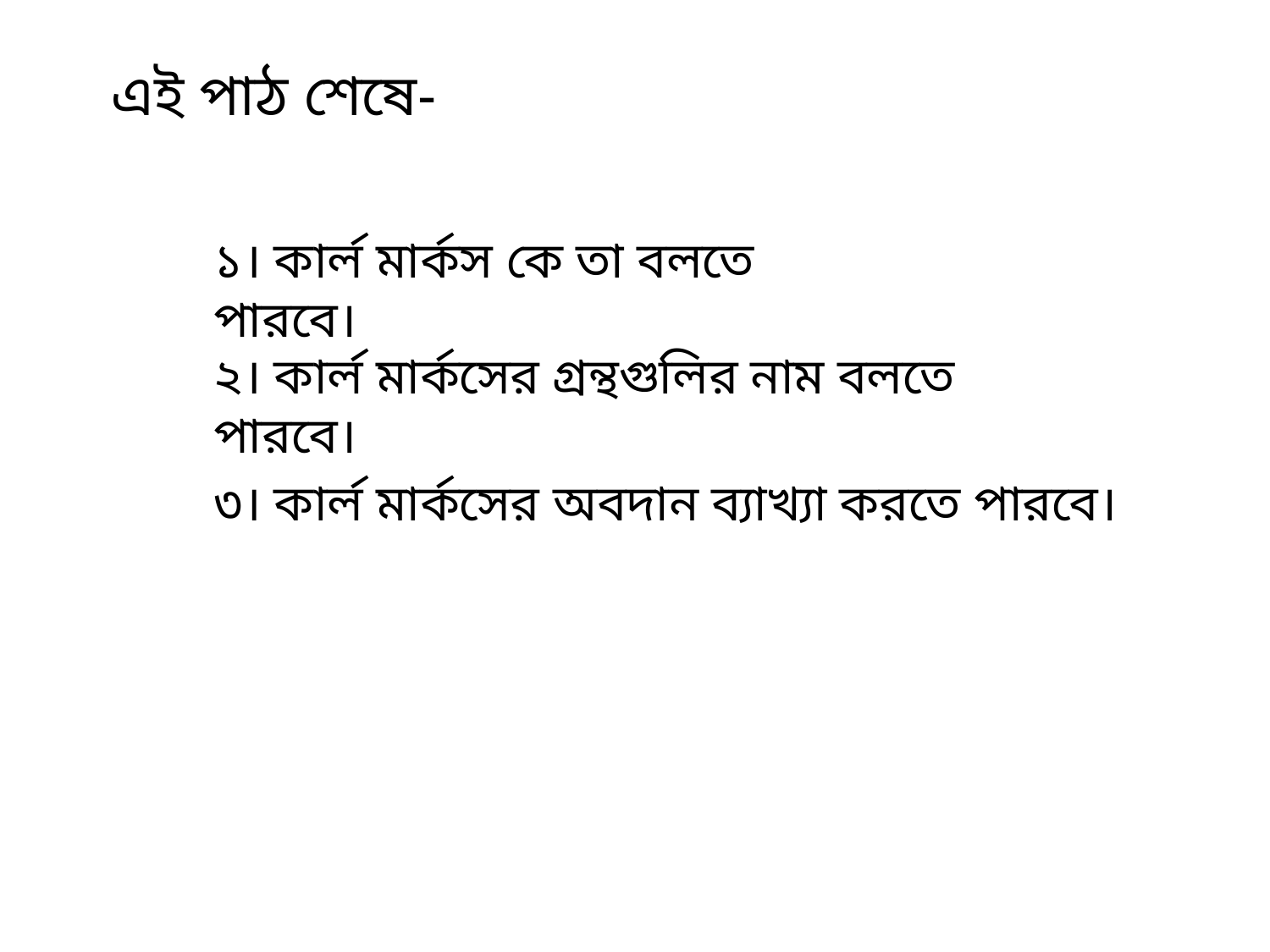

এই পাঠ শেষে-
১। কার্ল মার্কস কে তা বলতে পারবে।

২। কার্ল মার্কসের গ্রন্থগুলির নাম বলতে পারবে।
৩। কার্ল মার্কসের অবদান ব্যাখ্যা করতে পারবে।